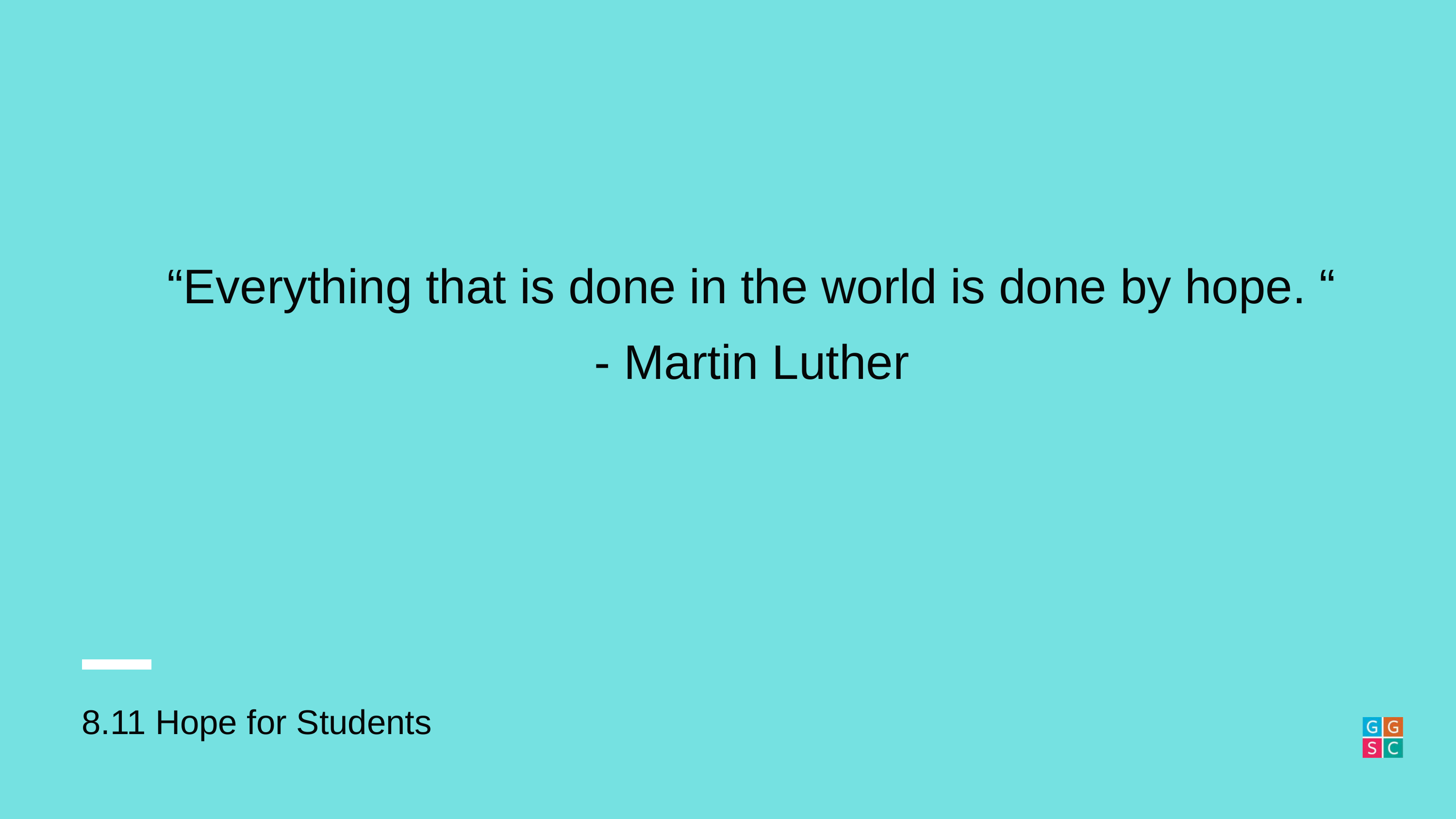

“Everything that is done in the world is done by hope. “
- Martin Luther

8.11 Hope for Students